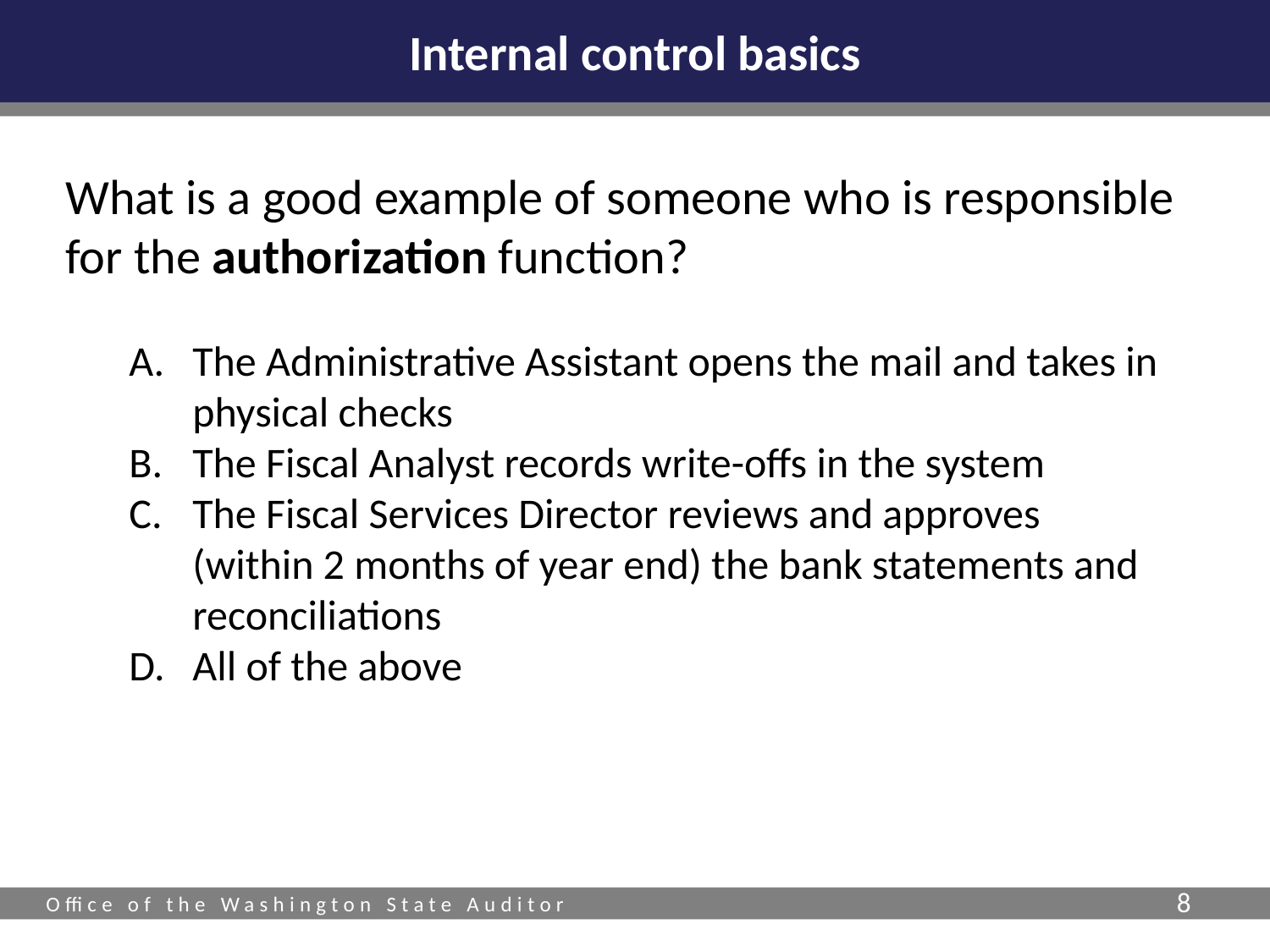

# Internal control basics
What is a good example of someone who is responsible for the authorization function?

The Administrative Assistant opens the mail and takes in physical checks
The Fiscal Analyst records write-offs in the system
The Fiscal Services Director reviews and approves
(within 2 months of year end) the bank statements and reconciliations
All of the above

8